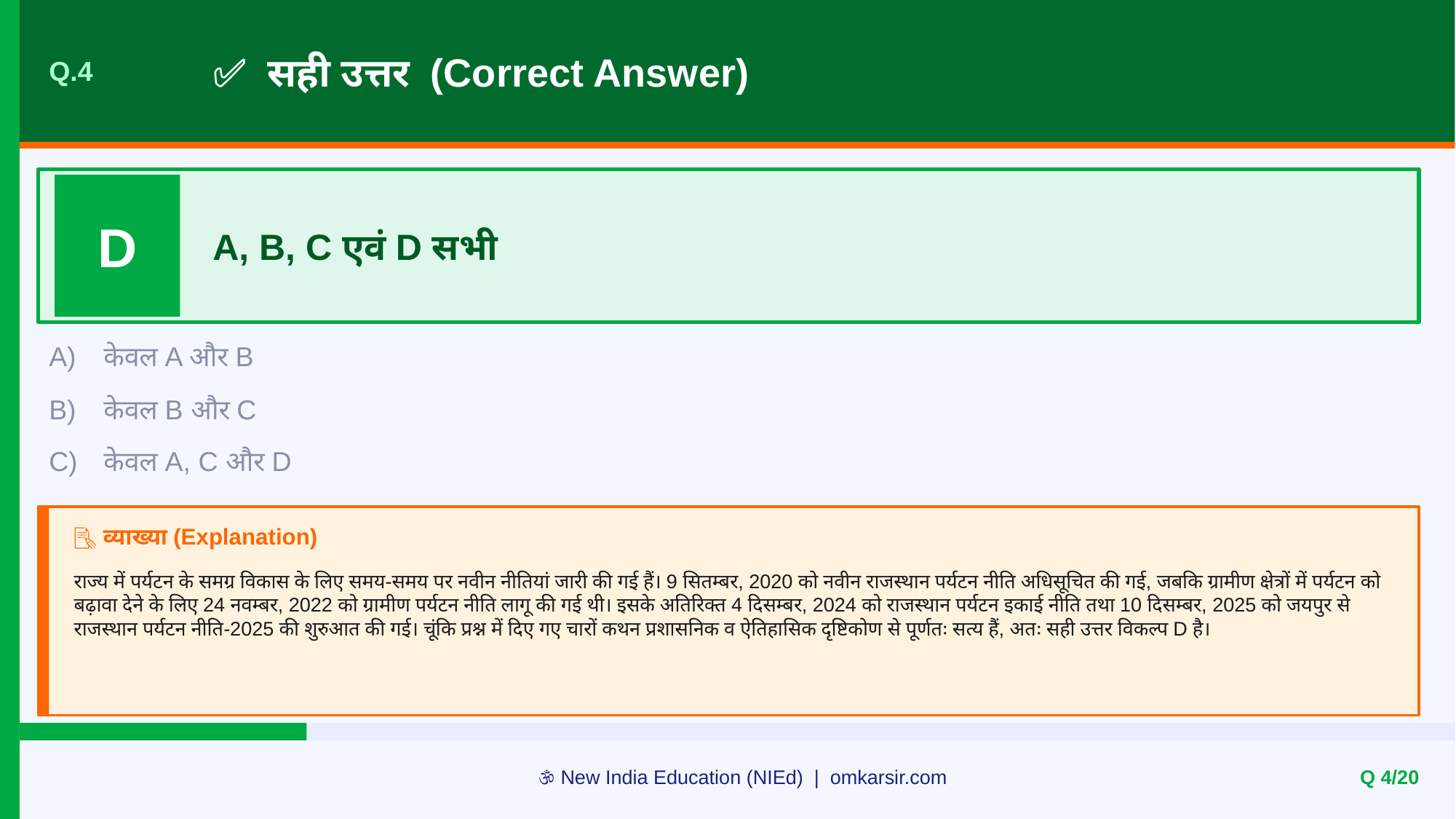

✅  सही उत्तर  (Correct Answer)
Q.4

D
A, B, C एवं D सभी
A)
केवल A और B
B)
केवल B और C
C)
केवल A, C और D

📝 व्याख्या (Explanation)
राज्य में पर्यटन के समग्र विकास के लिए समय-समय पर नवीन नीतियां जारी की गई हैं। 9 सितम्बर, 2020 को नवीन राजस्थान पर्यटन नीति अधिसूचित की गई, जबकि ग्रामीण क्षेत्रों में पर्यटन को बढ़ावा देने के लिए 24 नवम्बर, 2022 को ग्रामीण पर्यटन नीति लागू की गई थी। इसके अतिरिक्त 4 दिसम्बर, 2024 को राजस्थान पर्यटन इकाई नीति तथा 10 दिसम्बर, 2025 को जयपुर से राजस्थान पर्यटन नीति-2025 की शुरुआत की गई। चूंकि प्रश्न में दिए गए चारों कथन प्रशासनिक व ऐतिहासिक दृष्टिकोण से पूर्णतः सत्य हैं, अतः सही उत्तर विकल्प D है।

🕉️ New India Education (NIEd)  |  omkarsir.com
Q 4/20